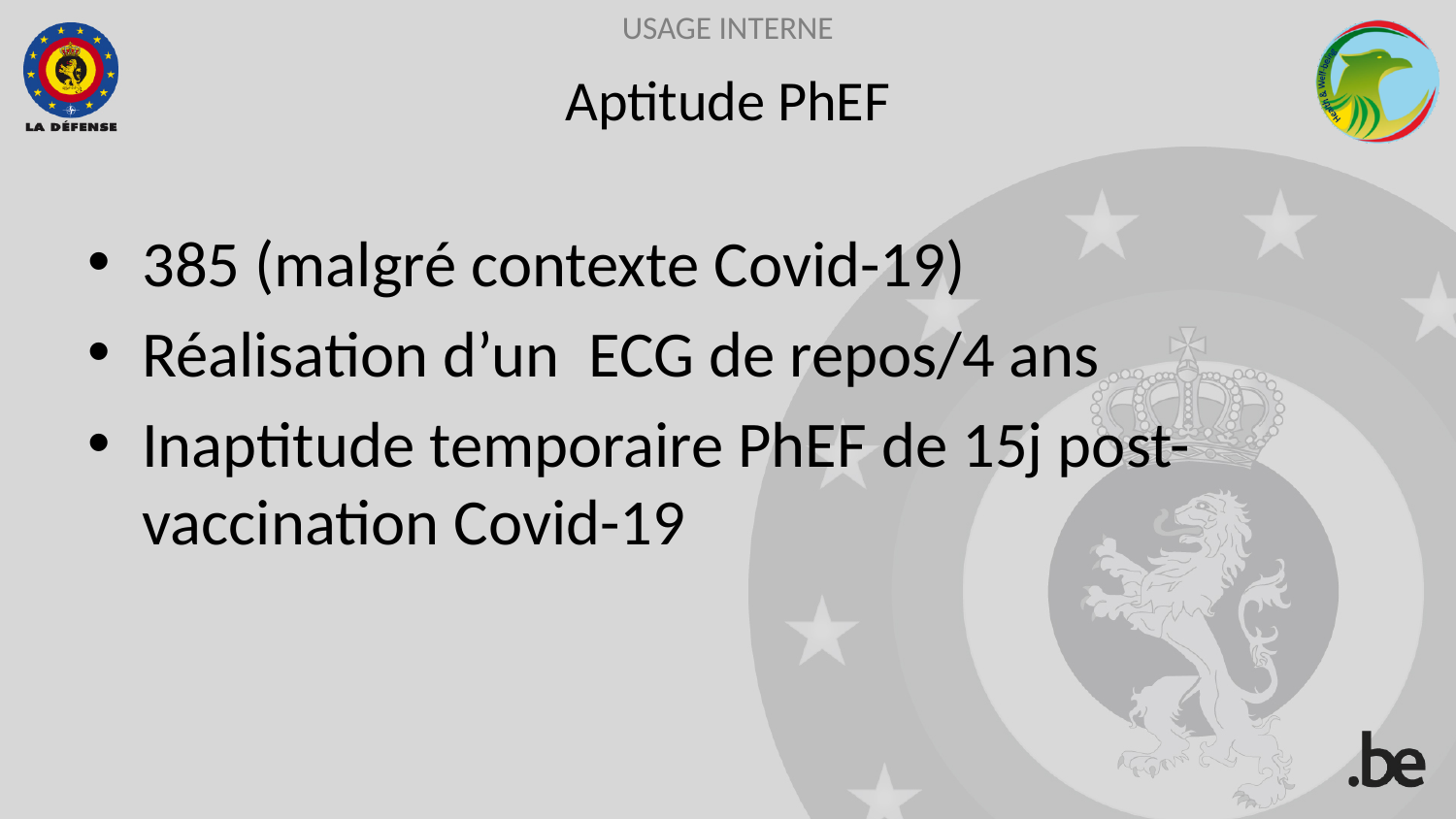

# Aptitude PhEF
385 (malgré contexte Covid-19)
Réalisation d’un  ECG de repos/4 ans
Inaptitude temporaire PhEF de 15j post-vaccination Covid-19